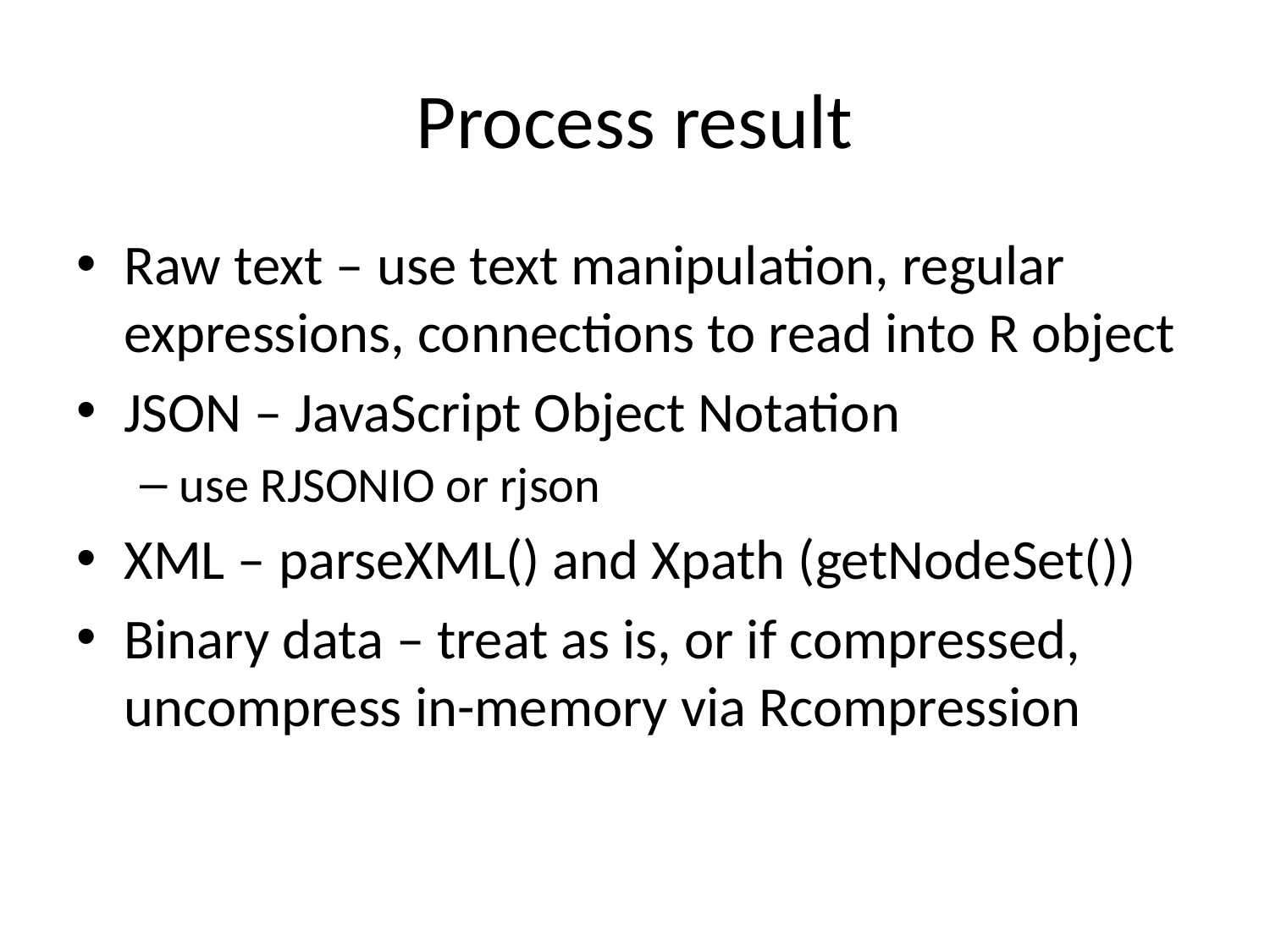

# Process result
Raw text – use text manipulation, regular expressions, connections to read into R object
JSON – JavaScript Object Notation
use RJSONIO or rjson
XML – parseXML() and Xpath (getNodeSet())
Binary data – treat as is, or if compressed, uncompress in-memory via Rcompression